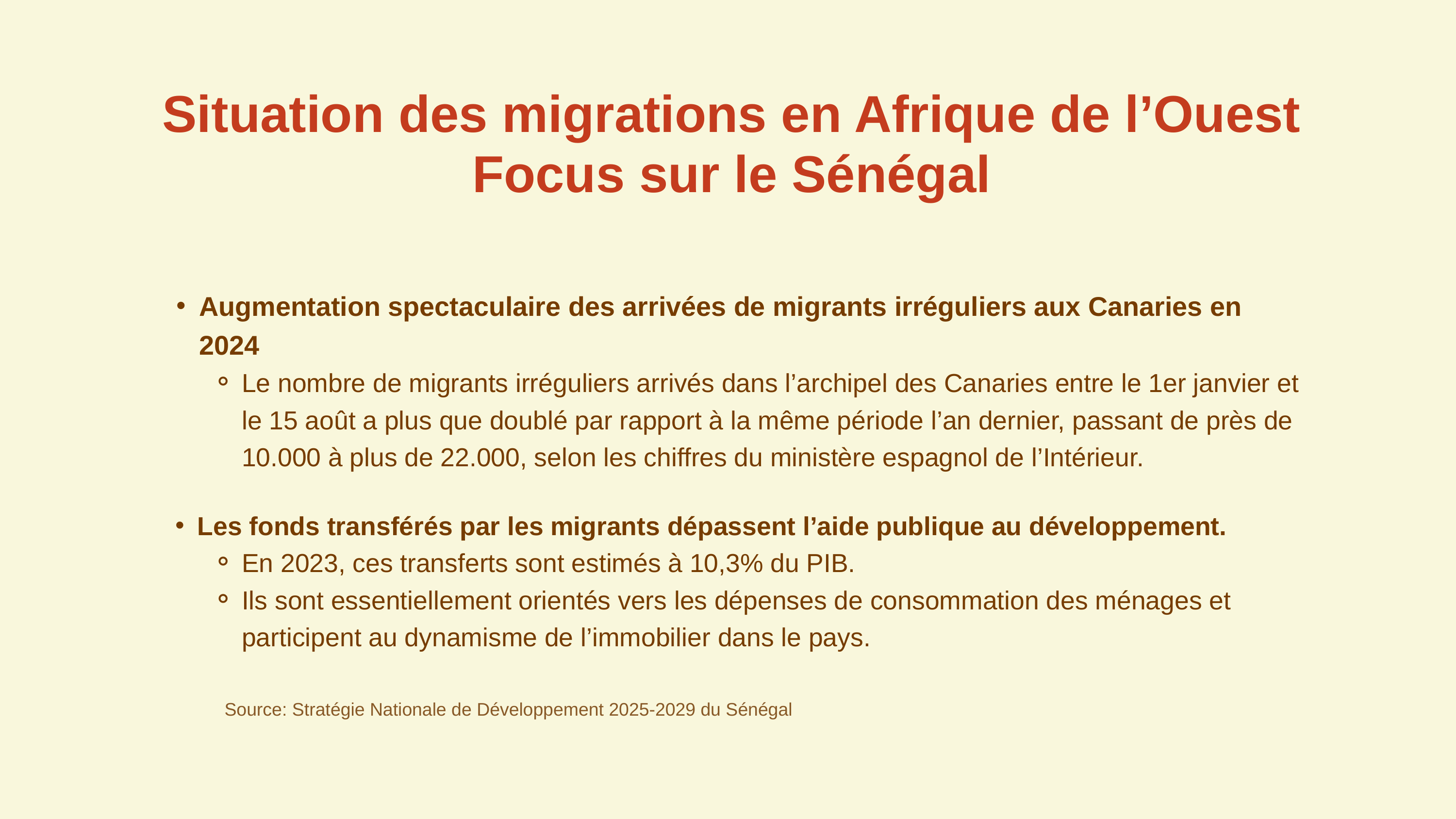

Situation des migrations en Afrique de l’Ouest
Focus sur le Sénégal

Augmentation spectaculaire des arrivées de migrants irréguliers aux Canaries en 2024
Le nombre de migrants irréguliers arrivés dans l’archipel des Canaries entre le 1er janvier et le 15 août a plus que doublé par rapport à la même période l’an dernier, passant de près de 10.000 à plus de 22.000, selon les chiffres du ministère espagnol de l’Intérieur.

Les fonds transférés par les migrants dépassent l’aide publique au développement.
En 2023, ces transferts sont estimés à 10,3% du PIB.
Ils sont essentiellement orientés vers les dépenses de consommation des ménages et participent au dynamisme de l’immobilier dans le pays.
Source: Stratégie Nationale de Développement 2025-2029 du Sénégal